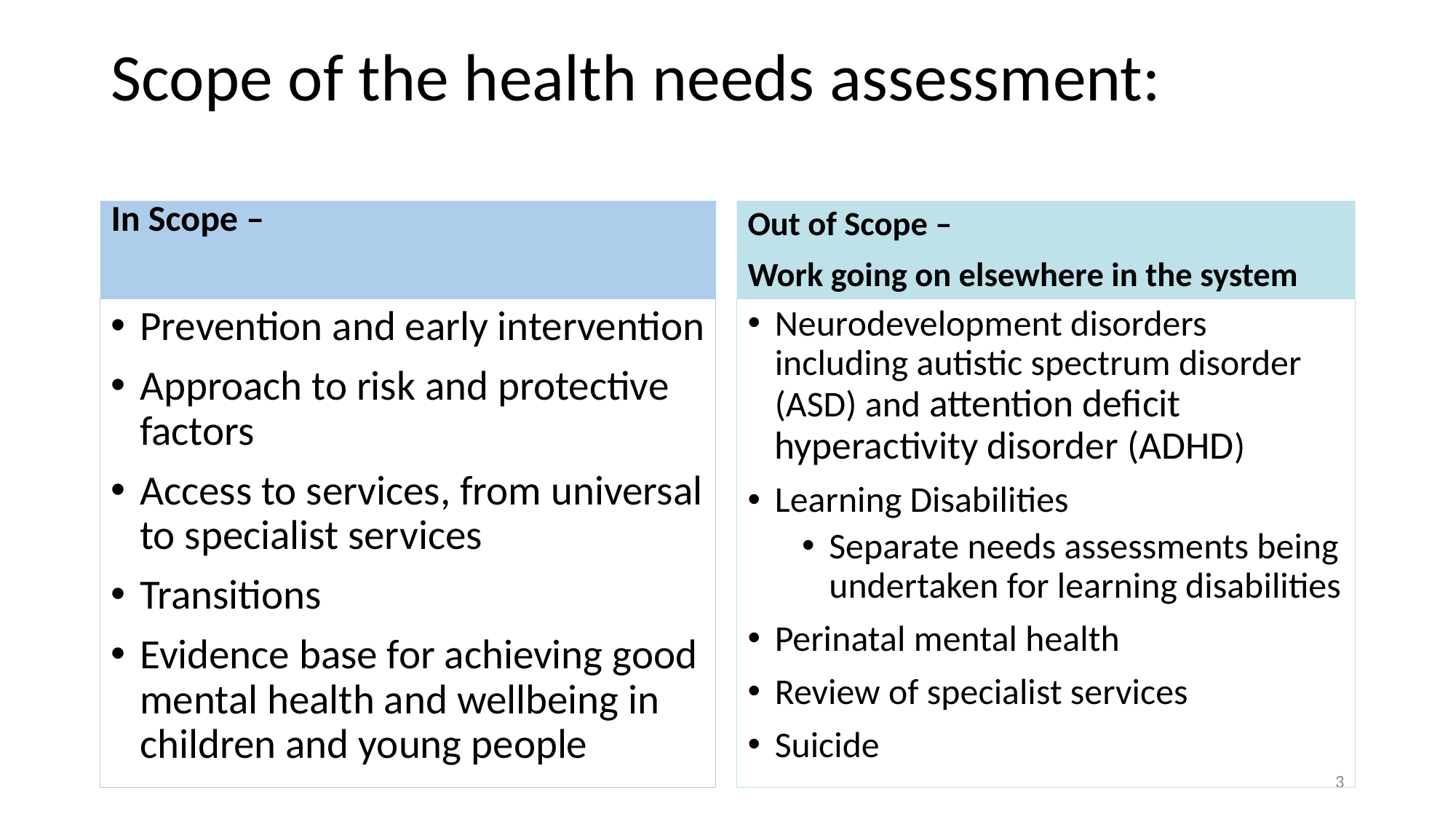

# Scope of the health needs assessment:
In Scope –

Out of Scope –
Work going on elsewhere in the system
Prevention and early intervention
Approach to risk and protective factors
Access to services, from universal to specialist services
Transitions
Evidence base for achieving good mental health and wellbeing in children and young people
Neurodevelopment disorders including autistic spectrum disorder (ASD) and attention deficit hyperactivity disorder (ADHD)
Learning Disabilities
Separate needs assessments being undertaken for learning disabilities
Perinatal mental health
Review of specialist services
Suicide
3